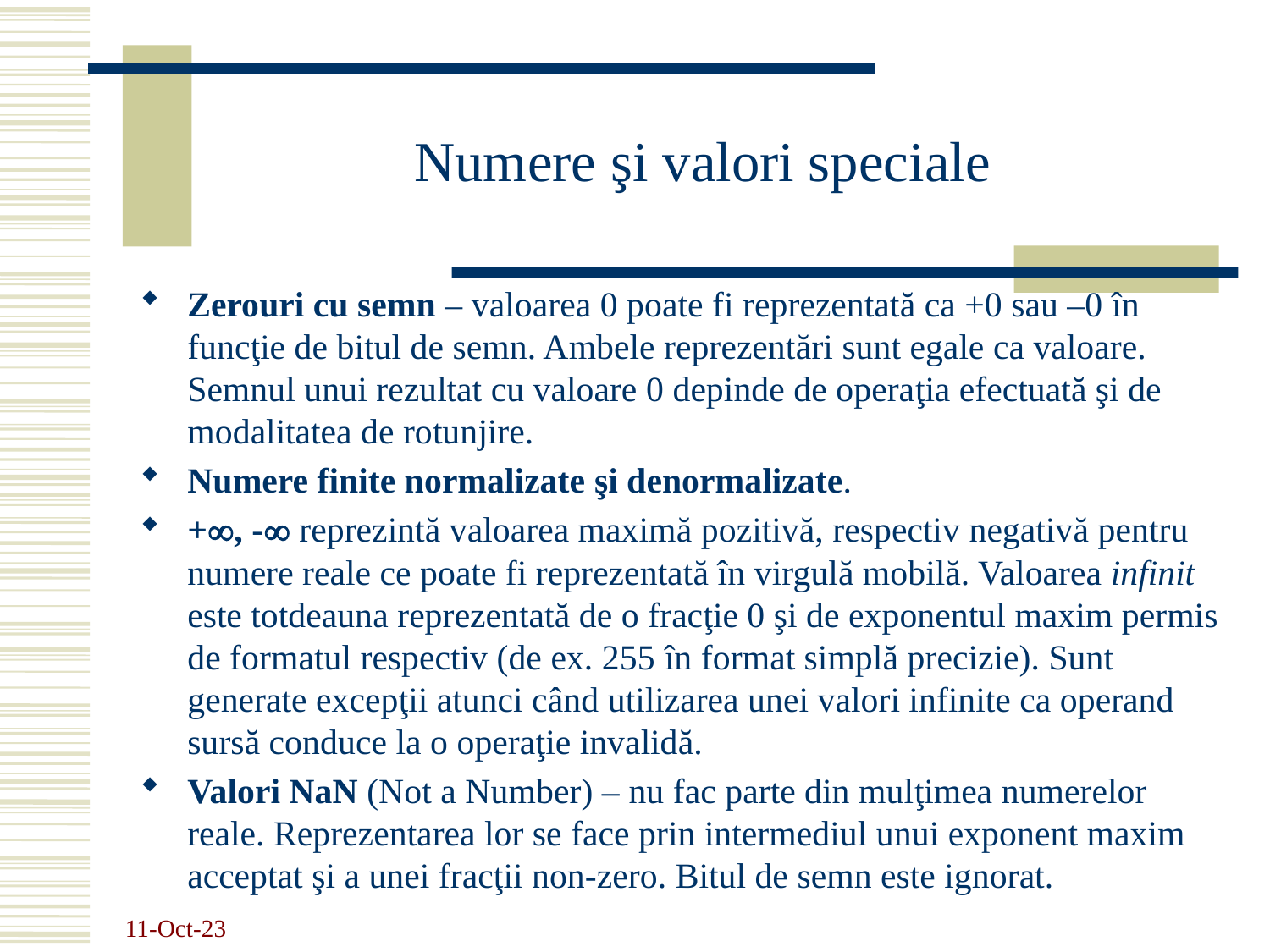

# Numere şi valori speciale
Zerouri cu semn – valoarea 0 poate fi reprezentată ca +0 sau –0 în funcţie de bitul de semn. Ambele reprezentări sunt egale ca valoare. Semnul unui rezultat cu valoare 0 depinde de operaţia efectuată şi de modalitatea de rotunjire.
Numere finite normalizate şi denormalizate.
+∞, -∞ reprezintă valoarea maximă pozitivă, respectiv negativă pentru numere reale ce poate fi reprezentată în virgulă mobilă. Valoarea infinit este totdeauna reprezentată de o fracţie 0 şi de exponentul maxim permis de formatul respectiv (de ex. 255 în format simplă precizie). Sunt generate excepţii atunci când utilizarea unei valori infinite ca operand sursă conduce la o operaţie invalidă.
Valori NaN (Not a Number) – nu fac parte din mulţimea numerelor reale. Reprezentarea lor se face prin intermediul unui exponent maxim acceptat şi a unei fracţii non-zero. Bitul de semn este ignorat.

11-Oct-23